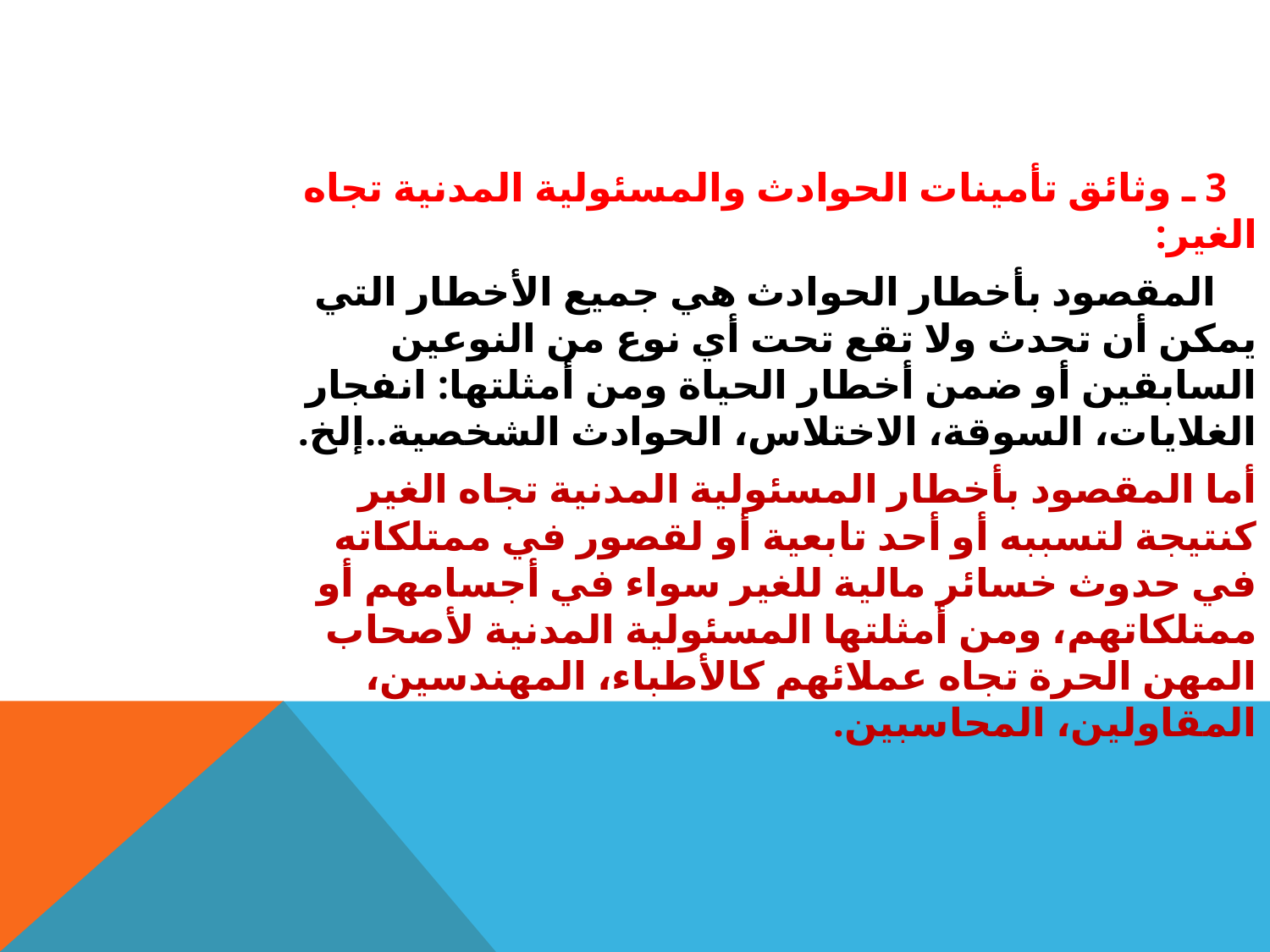

3 ـ وثائق تأمينات الحوادث والمسئولية المدنية تجاه الغير:
    المقصود بأخطار الحوادث هي جميع الأخطار التي يمكن أن تحدث ولا تقع تحت أي نوع من النوعين السابقين أو ضمن أخطار الحياة ومن أمثلتها: انفجار الغلايات، السوقة، الاختلاس، الحوادث الشخصية..إلخ.
أما المقصود بأخطار المسئولية المدنية تجاه الغير كنتيجة لتسببه أو أحد تابعية أو لقصور في ممتلكاته في حدوث خسائر مالية للغير سواء في أجسامهم أو ممتلكاتهم، ومن أمثلتها المسئولية المدنية لأصحاب المهن الحرة تجاه عملائهم كالأطباء، المهندسين، المقاولين، المحاسبين.